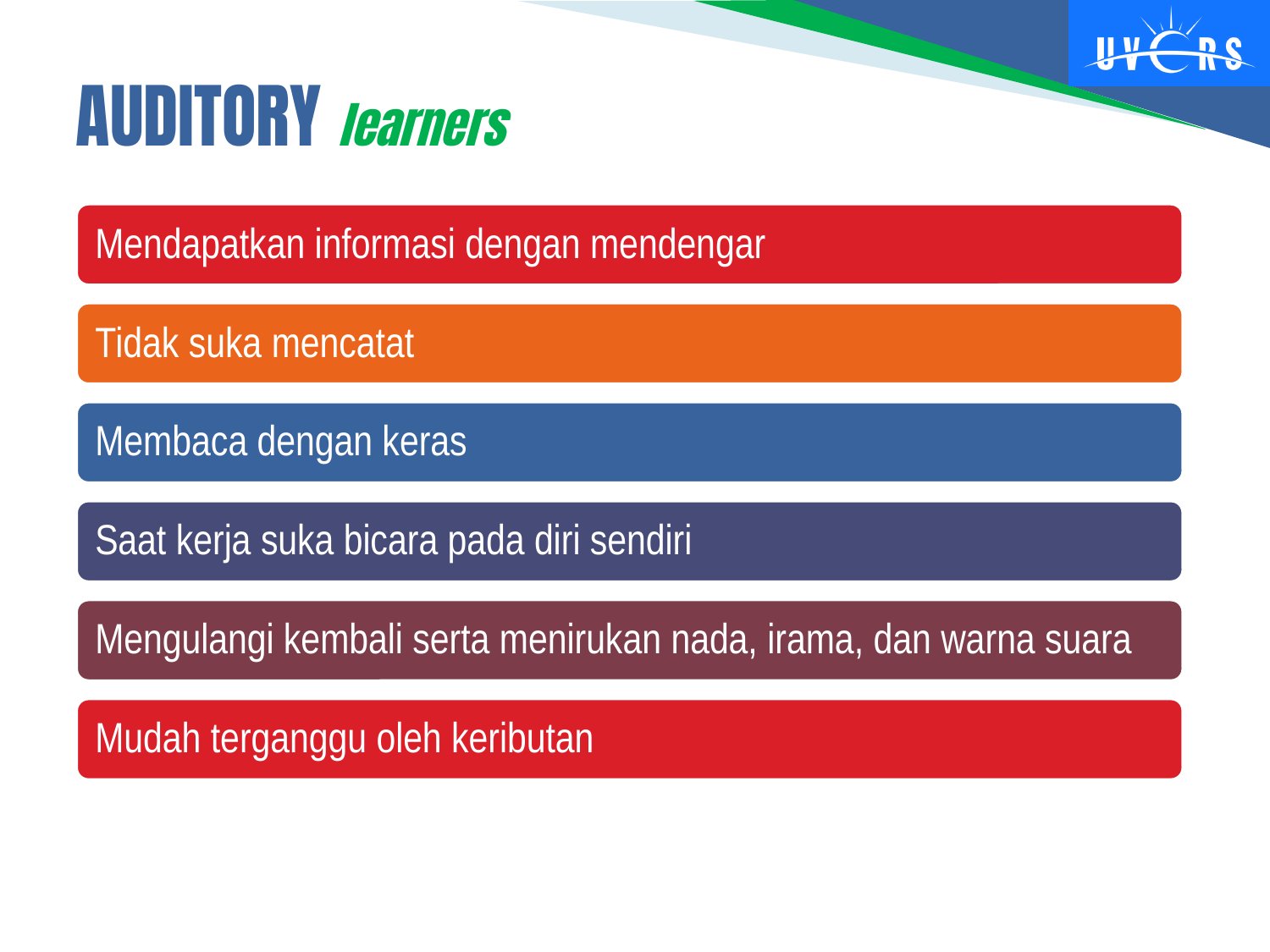

# AUDITORY learners
Mendapatkan informasi dengan mendengar
Tidak suka mencatat
Membaca dengan keras
Saat kerja suka bicara pada diri sendiri
Mengulangi kembali serta menirukan nada, irama, dan warna suara
Mudah terganggu oleh keributan